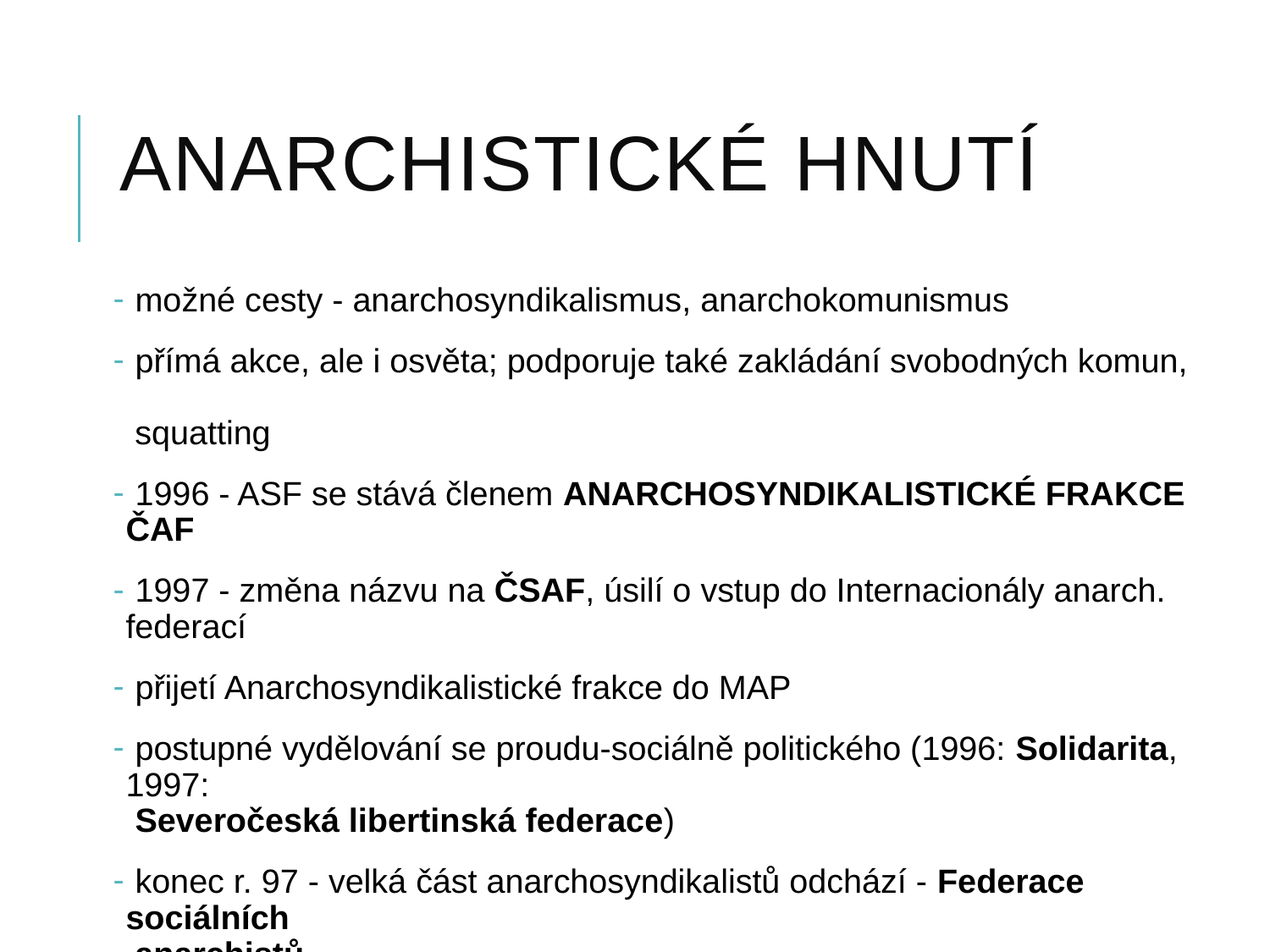

# anarchistické hnutí
 možné cesty - anarchosyndikalismus, anarchokomunismus
 přímá akce, ale i osvěta; podporuje také zakládání svobodných komun,
 squatting
 1996 - ASF se stává členem Anarchosyndikalistické frakce ČAF
 1997 - změna názvu na Čsaf, úsilí o vstup do Internacionály anarch. federací
 přijetí Anarchosyndikalistické frakce do MAP
 postupné vydělování se proudu-sociálně politického (1996: Solidarita, 1997:
 Severočeská libertinská federace)
 konec r. 97 - velká část anarchosyndikalistů odchází - Federace sociálních
 anarchistů
 ČSAF - postupná stabilizace, ale pak pokles vlivu, eroze základny
 přiklání se k sociálním, kulturním aktivitám; revue Existence